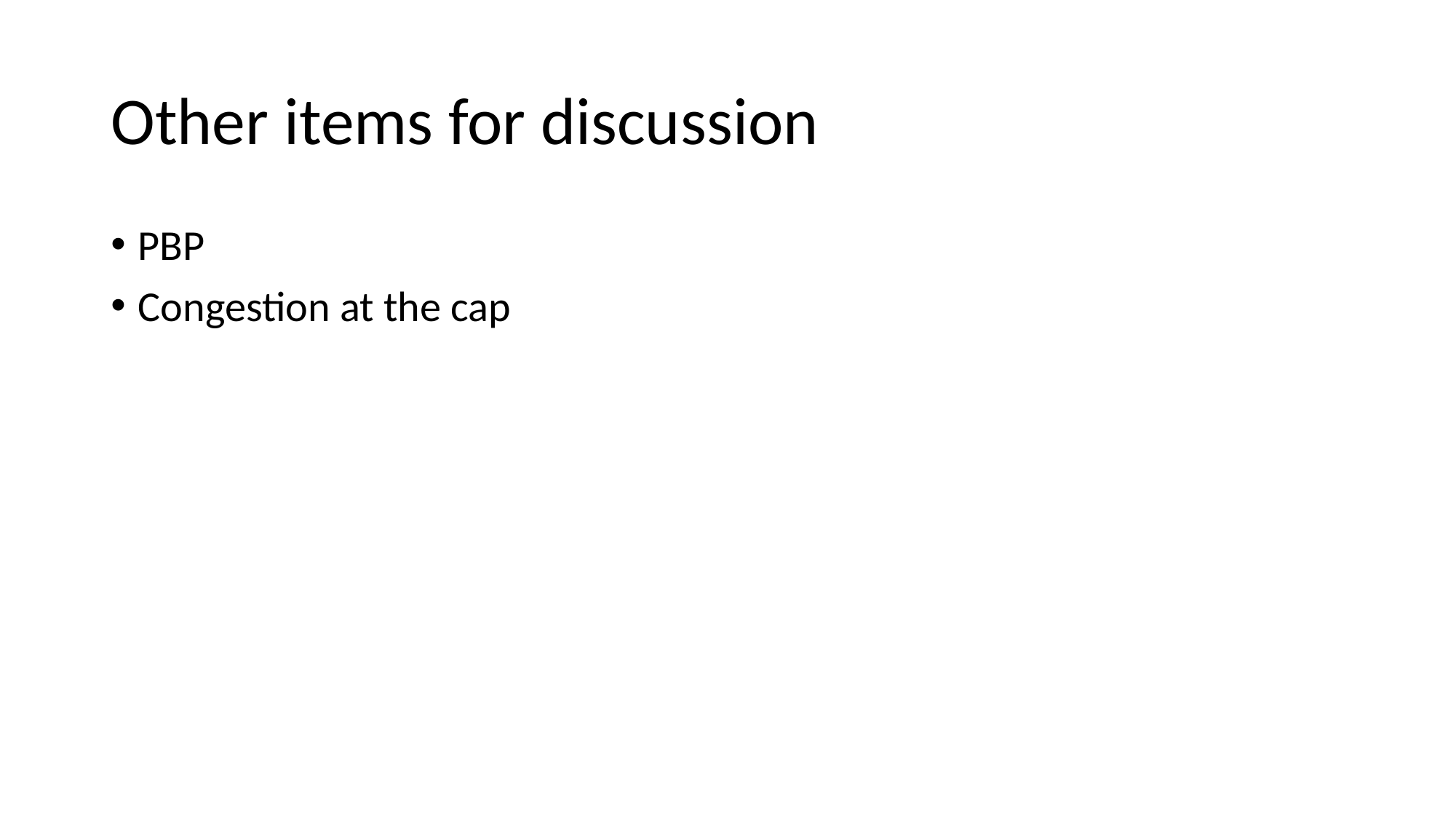

# Other items for discussion
PBP
Congestion at the cap